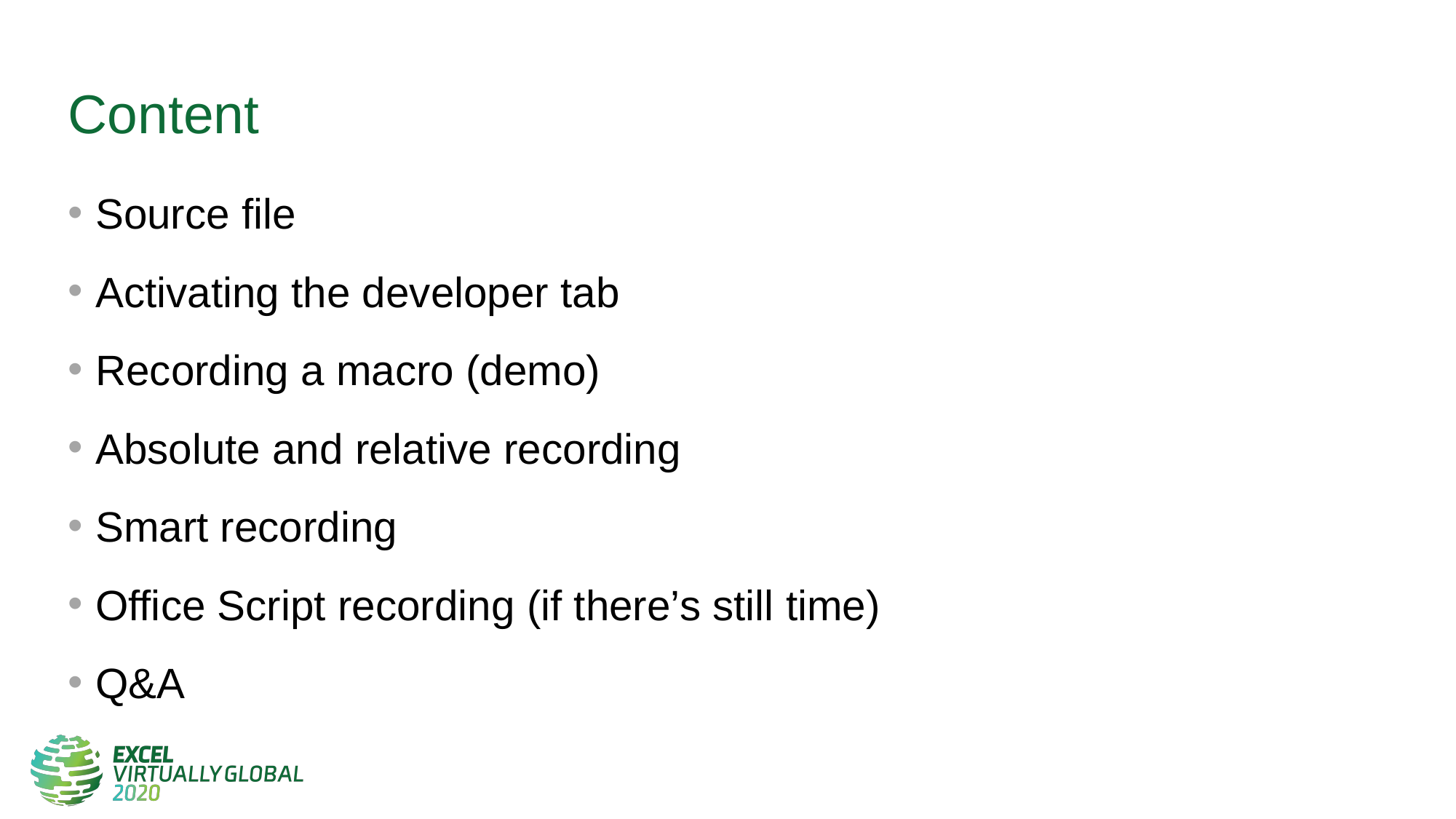

# Content
Source file
Activating the developer tab
Recording a macro (demo)
Absolute and relative recording
Smart recording
Office Script recording (if there’s still time)
Q&A